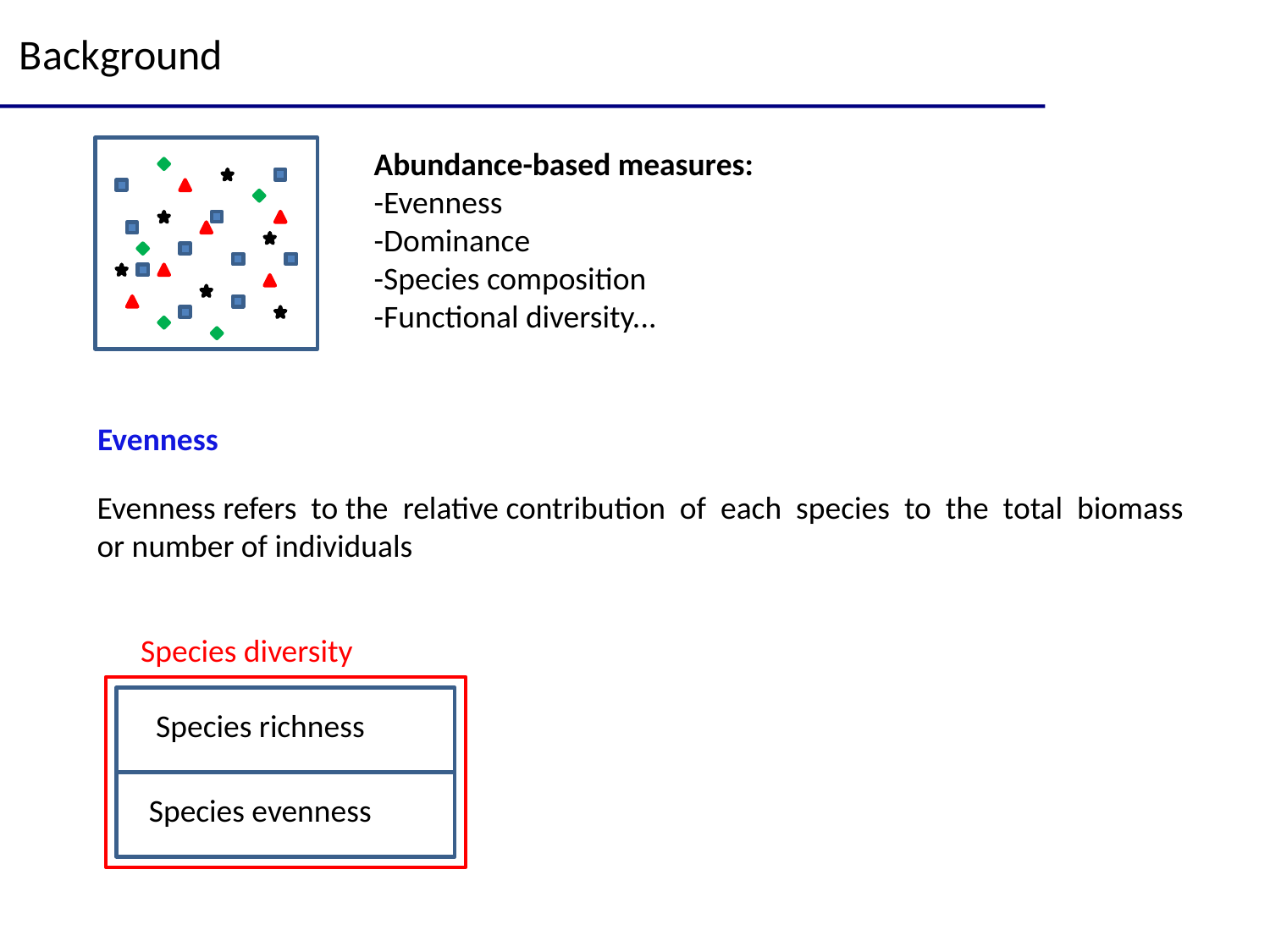

Background

Abundance-based measures:
-Evenness
-Dominance
-Species composition
-Functional diversity...

Evenness
Evenness refers  to the  relative contribution  of  each  species  to  the  total  biomass  or number of individuals
Species diversity

Species richness

Species evenness